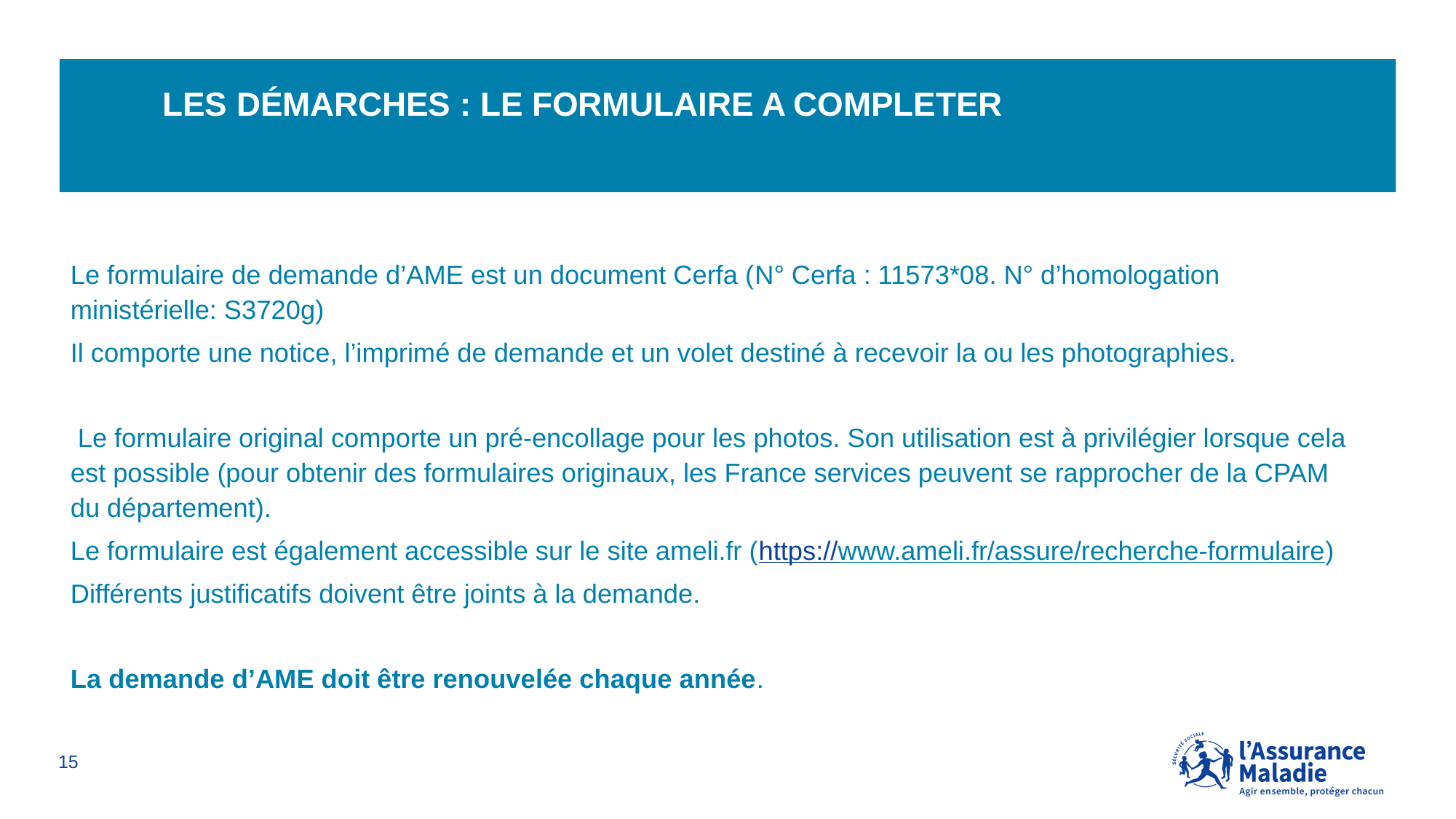

# Les démarches : le formulaire a completer
Le formulaire de demande d’AME est un document Cerfa (N° Cerfa : 11573*08. N° d’homologation ministérielle: S3720g)
Il comporte une notice, l’imprimé de demande et un volet destiné à recevoir la ou les photographies.

 Le formulaire original comporte un pré-encollage pour les photos. Son utilisation est à privilégier lorsque cela est possible (pour obtenir des formulaires originaux, les France services peuvent se rapprocher de la CPAM du département).
Le formulaire est également accessible sur le site ameli.fr (https://www.ameli.fr/assure/recherche-formulaire)
Différents justificatifs doivent être joints à la demande.

La demande d’AME doit être renouvelée chaque année.

15